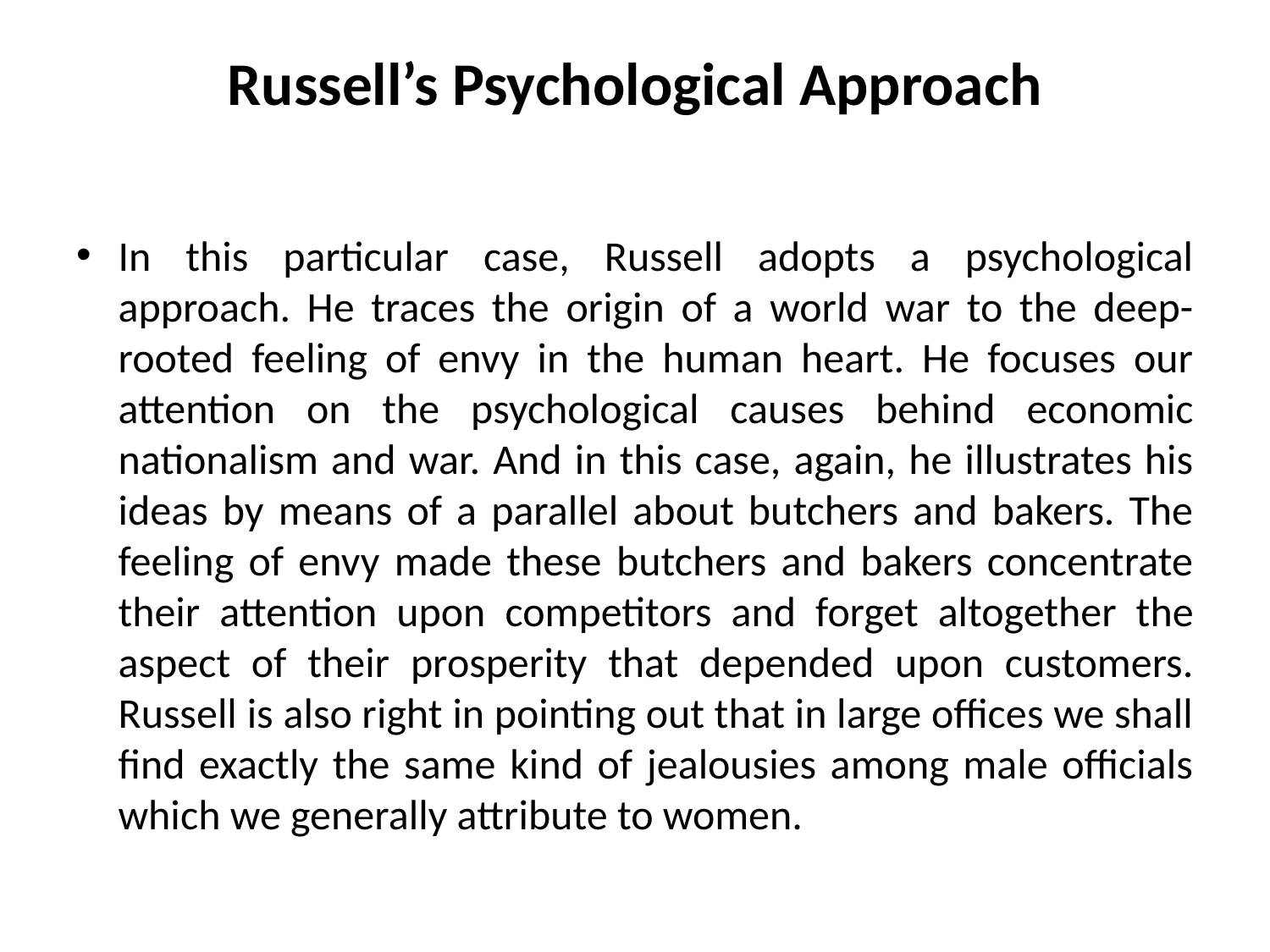

# Russell’s Psychological Approach
In this particular case, Russell adopts a psychological approach. He traces the origin of a world war to the deep-rooted feeling of envy in the human heart. He focuses our attention on the psychological causes behind economic nationalism and war. And in this case, again, he illustrates his ideas by means of a parallel about butchers and bakers. The feeling of envy made these butchers and bakers concentrate their attention upon competitors and forget altogether the aspect of their prosperity that depended upon customers. Russell is also right in pointing out that in large offices we shall find exactly the same kind of jealousies among male officials which we generally attribute to women.